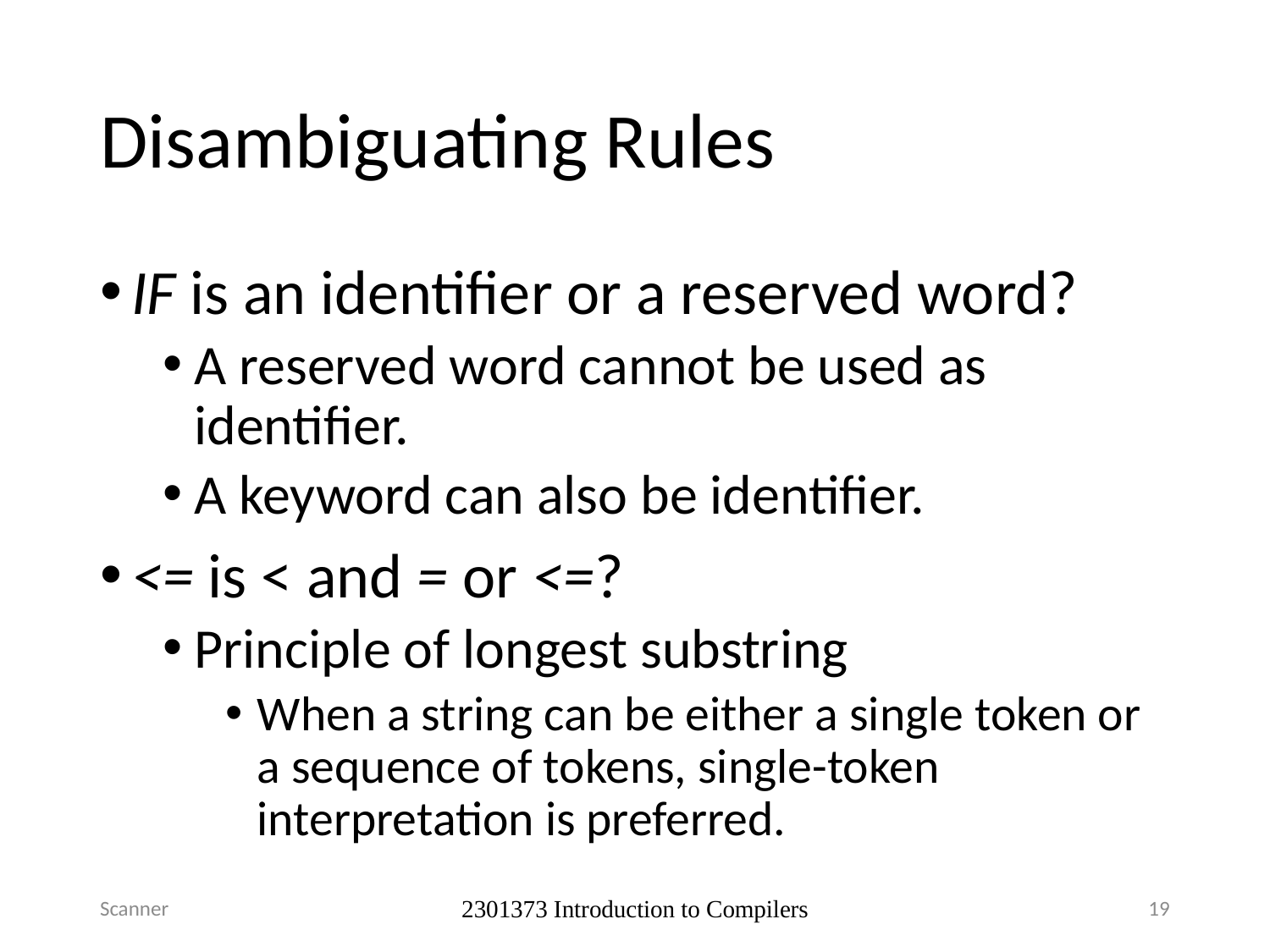

# Disambiguating Rules
IF is an identifier or a reserved word?
A reserved word cannot be used as identifier.
A keyword can also be identifier.
<= is < and = or <=?
Principle of longest substring
When a string can be either a single token or a sequence of tokens, single-token interpretation is preferred.
Scanner
2301373 Introduction to Compilers
19